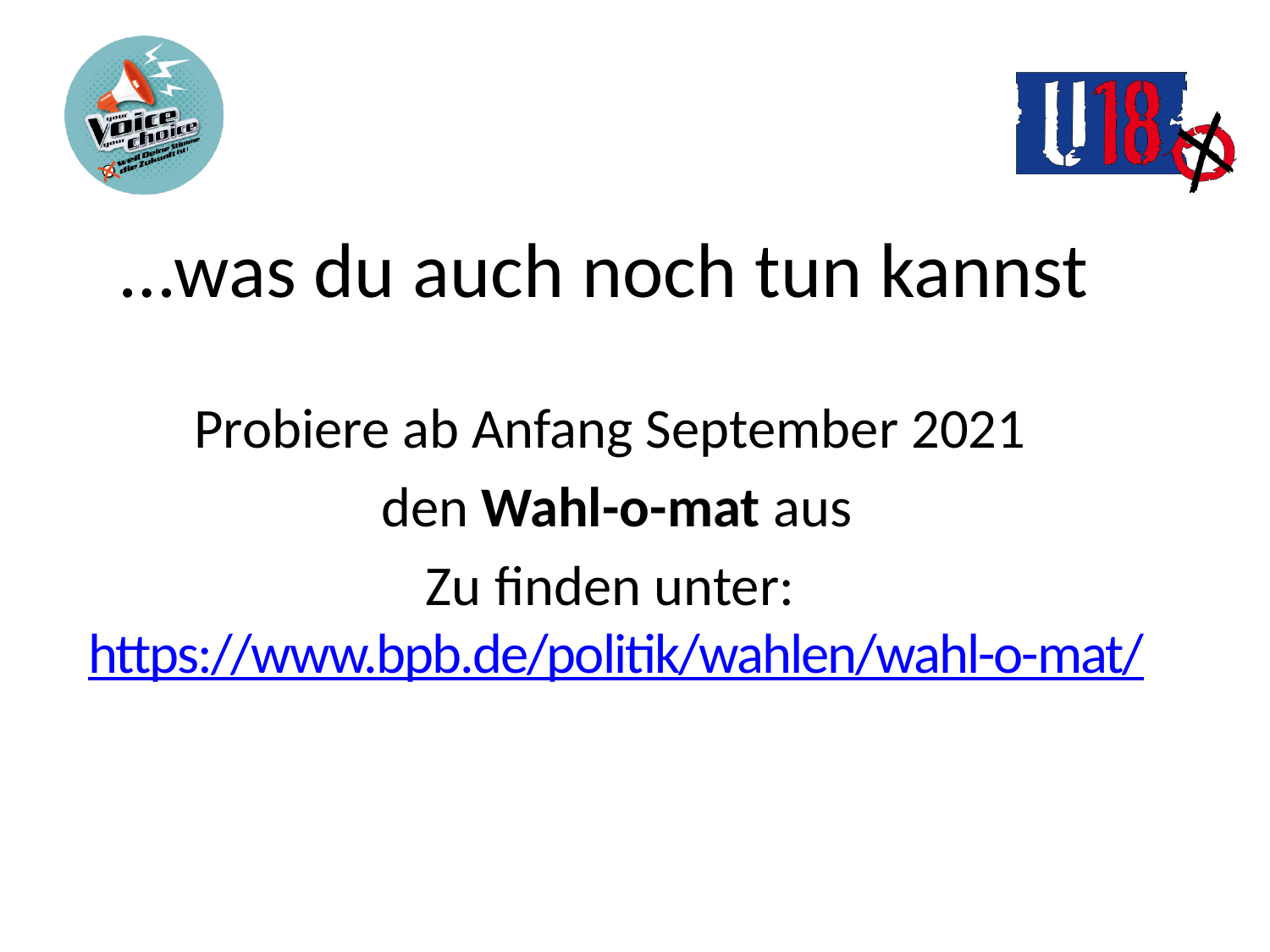

# …was du auch noch tun kannst

Probiere ab Anfang September 2021
den Wahl-o-mat aus
Zu finden unter: https://www.bpb.de/politik/wahlen/wahl-o-mat/